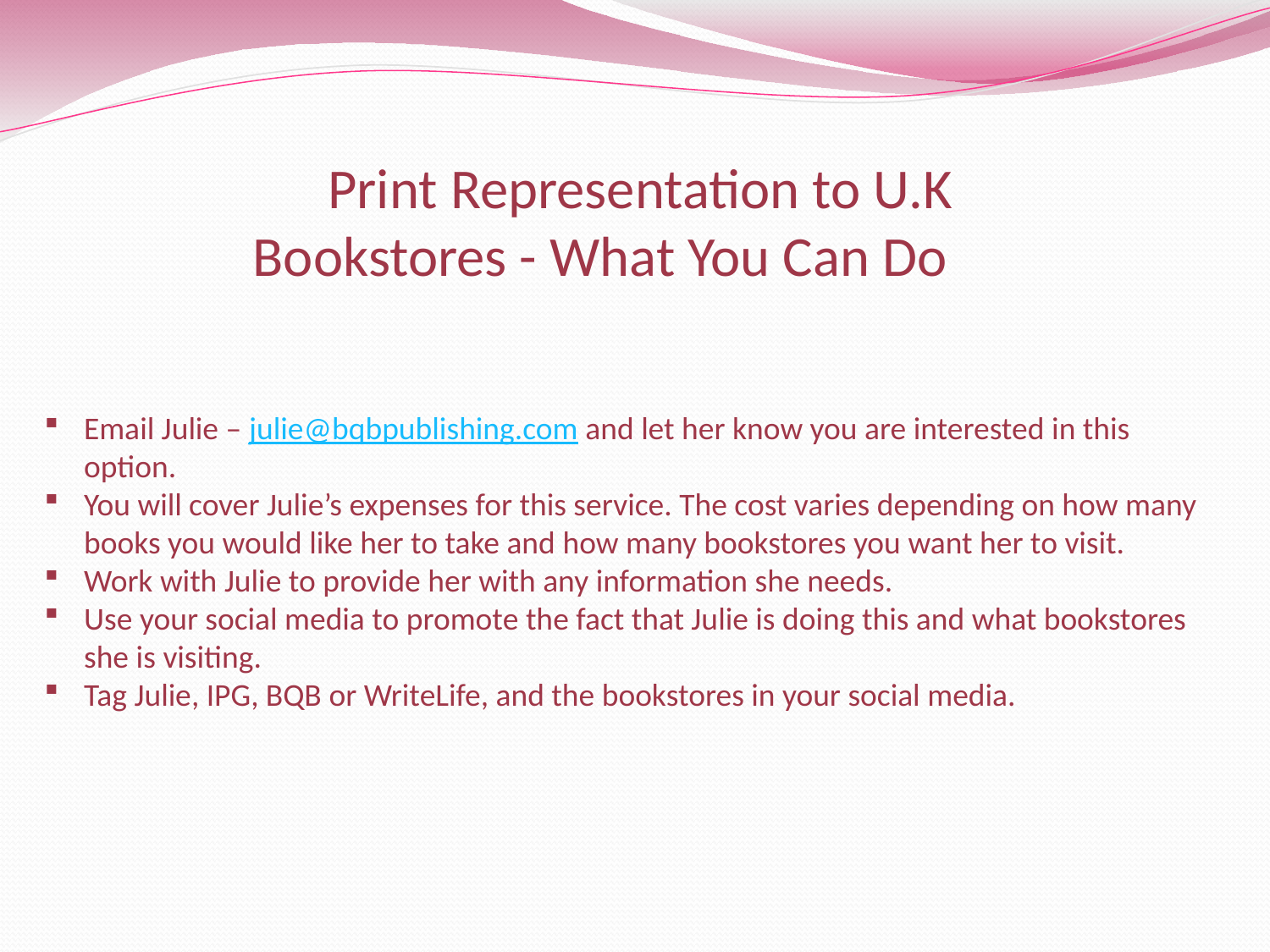

# Print Representation to U.K Bookstores - What You Can Do
Email Julie – julie@bqbpublishing.com and let her know you are interested in this option.
You will cover Julie’s expenses for this service. The cost varies depending on how many books you would like her to take and how many bookstores you want her to visit.
Work with Julie to provide her with any information she needs.
Use your social media to promote the fact that Julie is doing this and what bookstores she is visiting.
Tag Julie, IPG, BQB or WriteLife, and the bookstores in your social media.